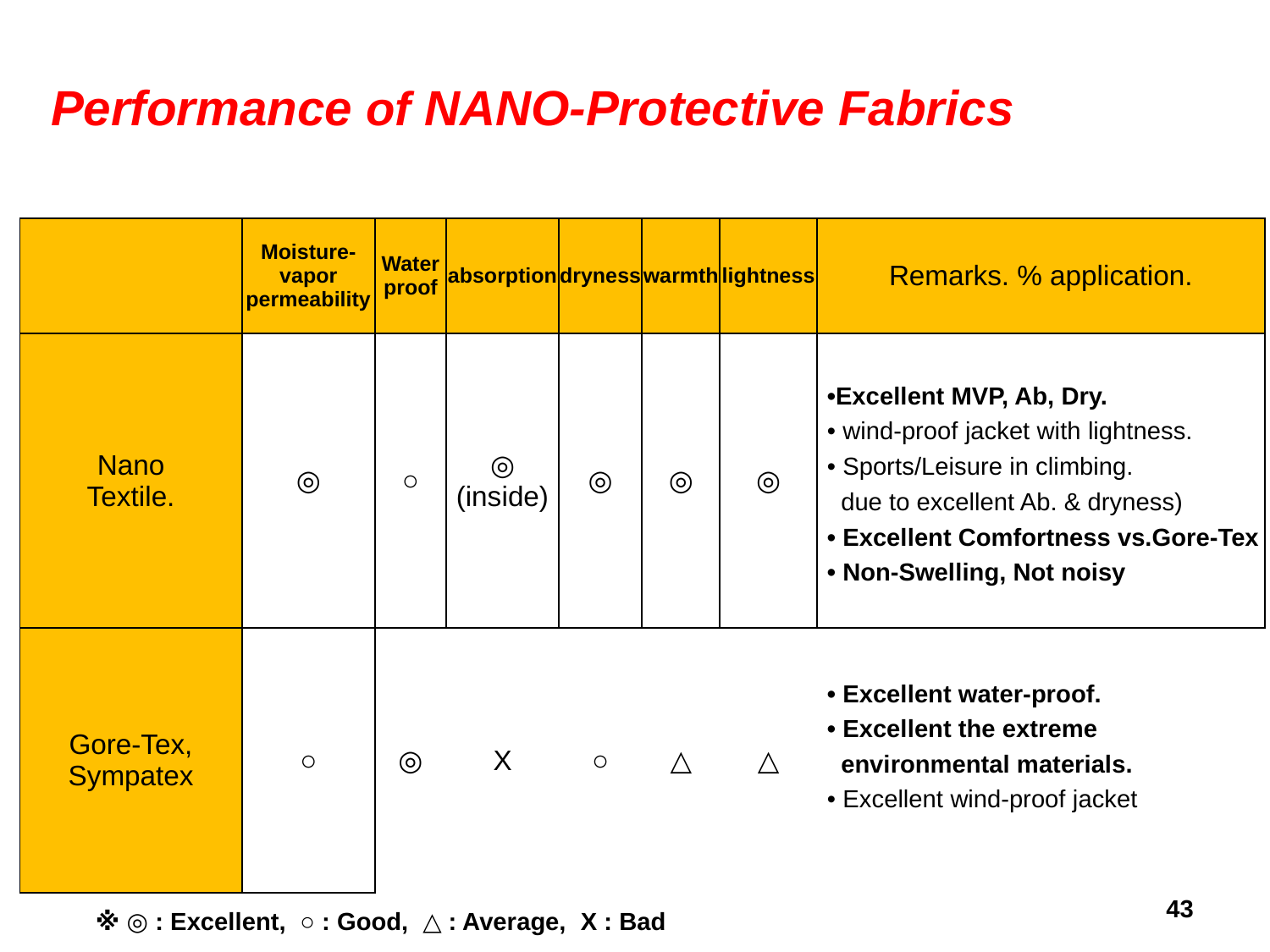

Performance of NANO-Protective Fabrics
|  | Moisture-vapor permeability | Water proof | absorption | dryness | warmth | lightness | Remarks. % application. |
| --- | --- | --- | --- | --- | --- | --- | --- |
| Nano Textile. | ◎ | ○ | ◎ (inside) | ◎ | ◎ | ◎ | •Excellent MVP, Ab, Dry. • wind-proof jacket with lightness. • Sports/Leisure in climbing. due to excellent Ab. & dryness) • Excellent Comfortness vs.Gore-Tex • Non-Swelling, Not noisy |
| Gore-Tex, Sympatex | ○ | ◎ | Χ | ○ | △ | △ | • Excellent water-proof. • Excellent the extreme environmental materials. • Excellent wind-proof jacket |
43
※ ◎ : Excellent,  ○ : Good,  △ : Average,  Χ : Bad